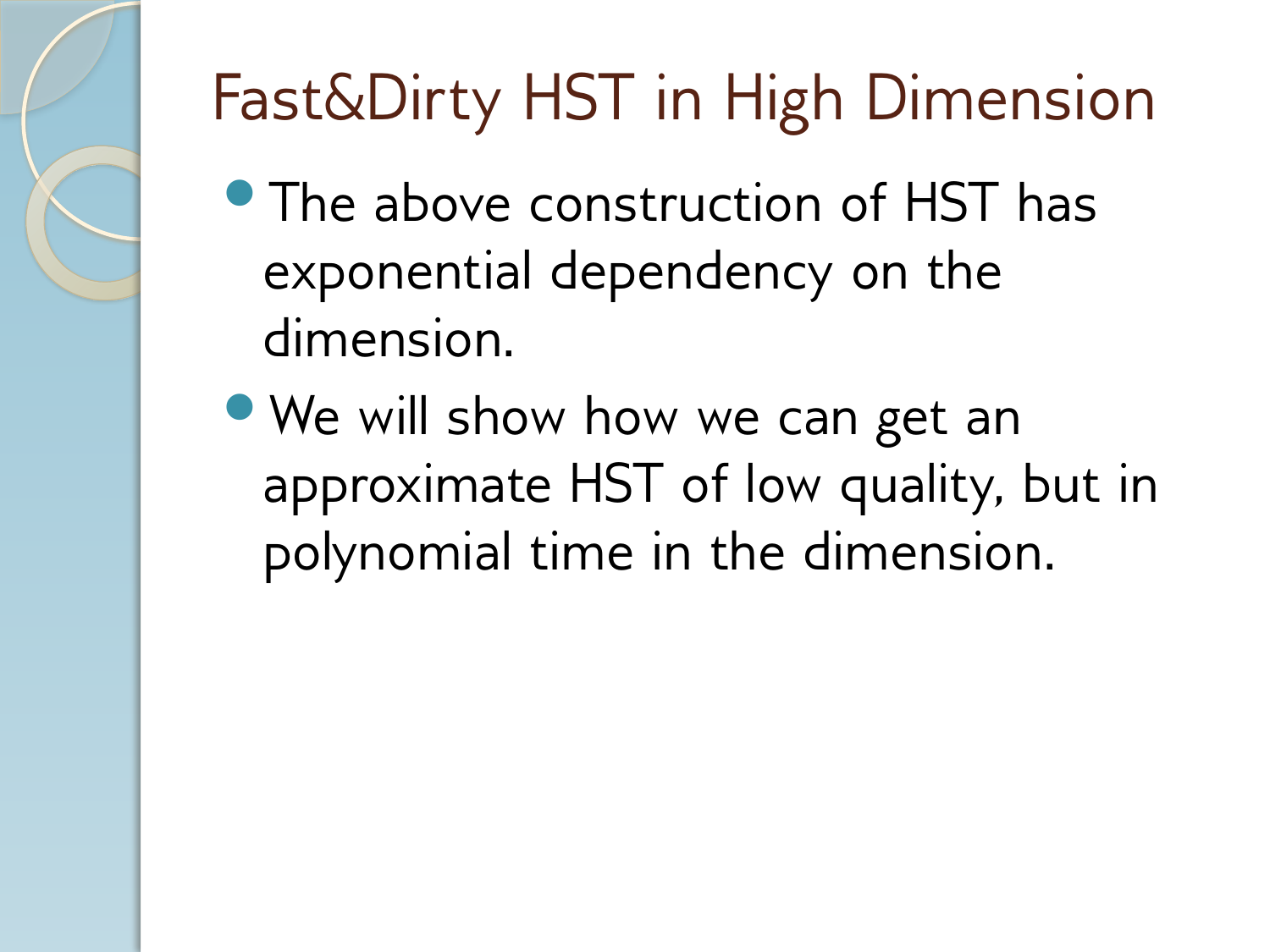

# Fast&Dirty HST in High Dimension
The above construction of HST has exponential dependency on the dimension.
We will show how we can get an approximate HST of low quality, but in polynomial time in the dimension.